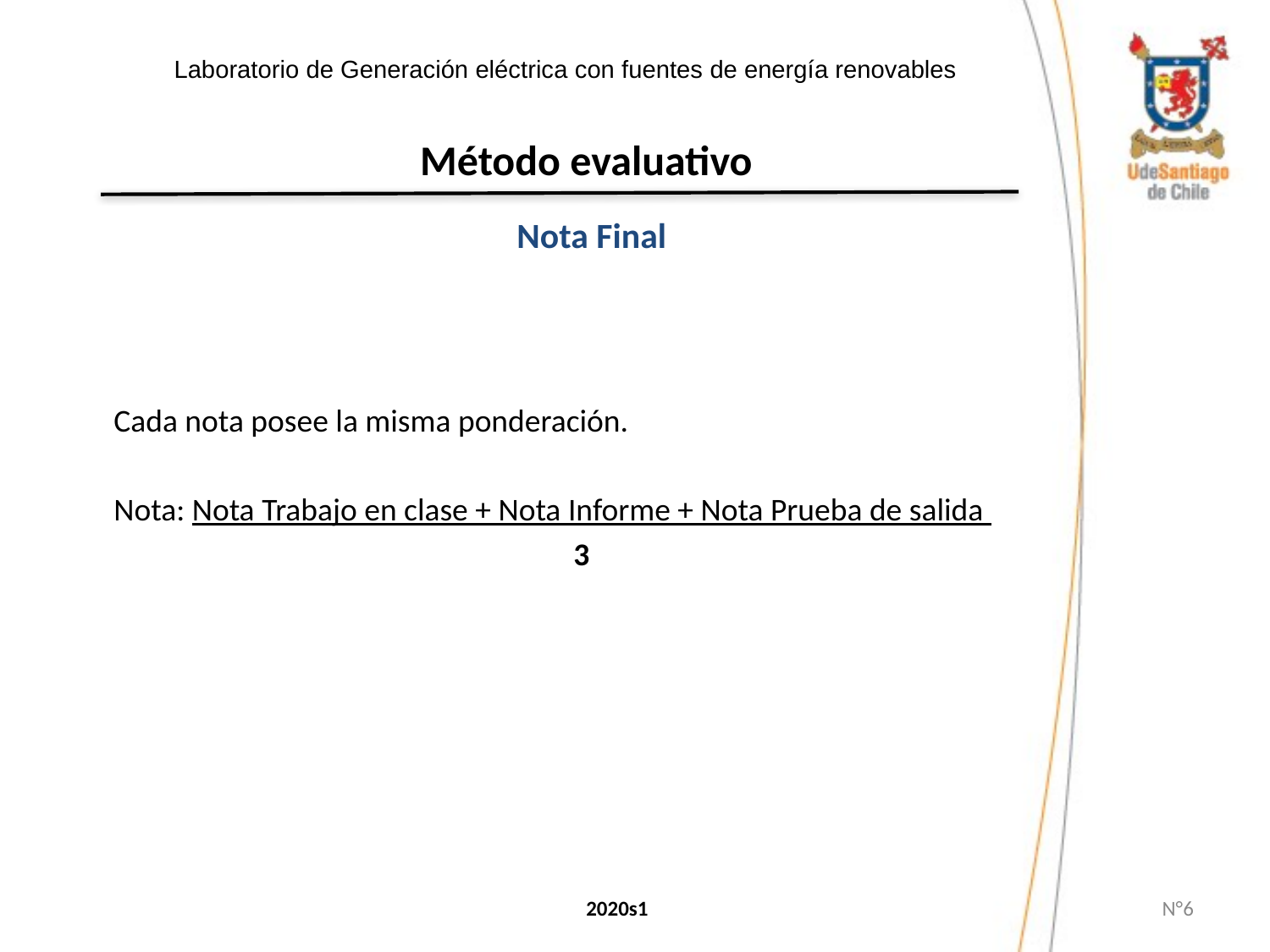

Laboratorio de Generación eléctrica con fuentes de energía renovables
# Método evaluativo
Nota Final

Cada nota posee la misma ponderación.

Nota: Nota Trabajo en clase + Nota Informe + Nota Prueba de salida
                                                                        3

2020s1
 N°6